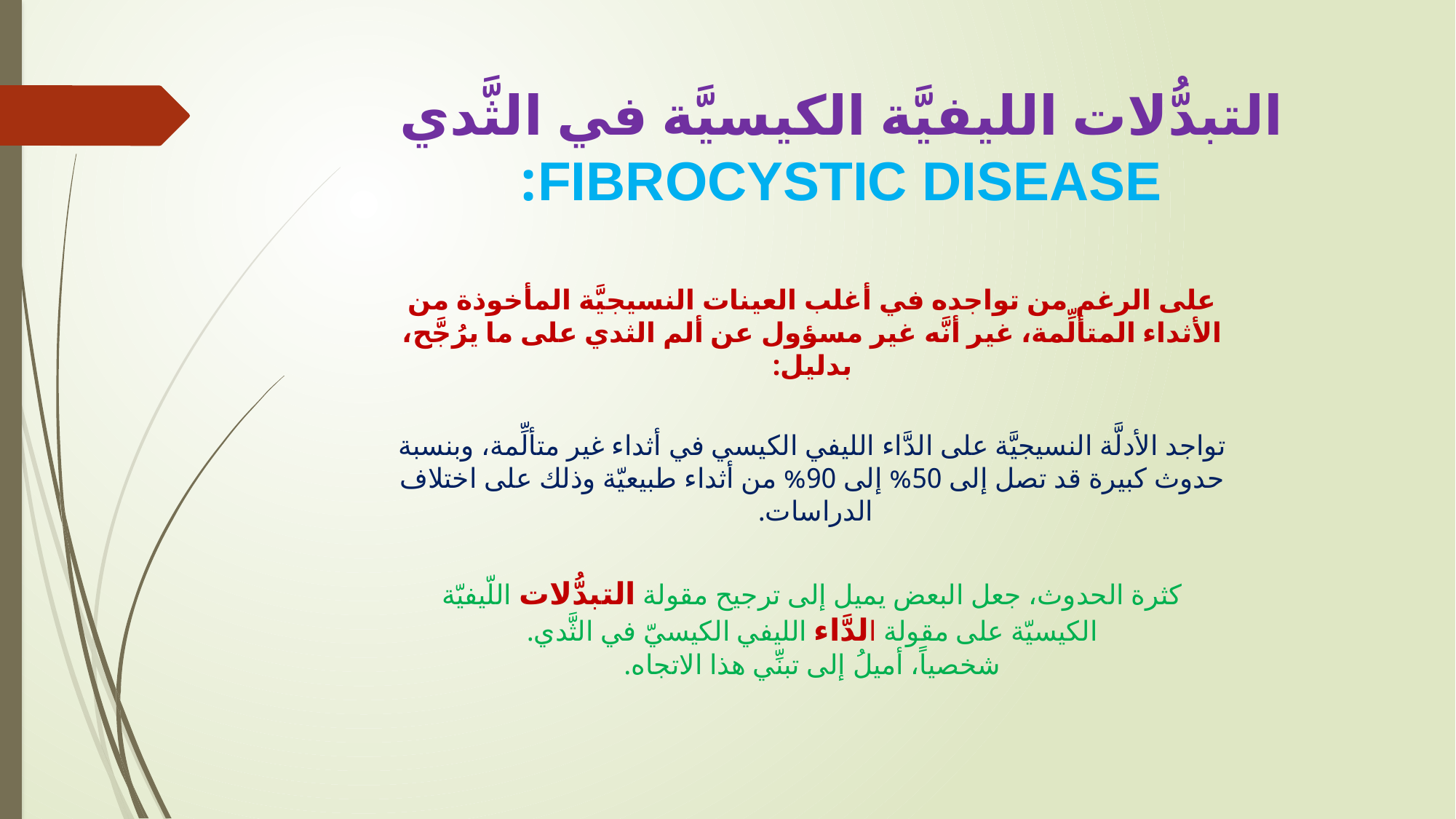

# التبدُّلات الليفيَّة الكيسيَّة في الثَّدي FIBROCYSTIC DISEASE:
على الرغم من تواجده في أغلب العينات النسيجيَّة المأخوذة من الأثداء المتألِّمة، غير أنَّه غير مسؤول عن ألم الثدي على ما يرُجَّح، بدليل:
تواجد الأدلَّة النسيجيَّة على الدَّاء الليفي الكيسي في أثداء غير متألِّمة، وبنسبة حدوث كبيرة قد تصل إلى 50% إلى 90% من أثداء طبيعيّة وذلك على اختلاف الدراسات.
كثرة الحدوث، جعل البعض يميل إلى ترجيح مقولة التبدُّلات اللّيفيّة الكيسيّة على مقولة الدَّاء الليفي الكيسيّ في الثَّدي.
شخصياً، أميلُ إلى تبنِّي هذا الاتجاه.